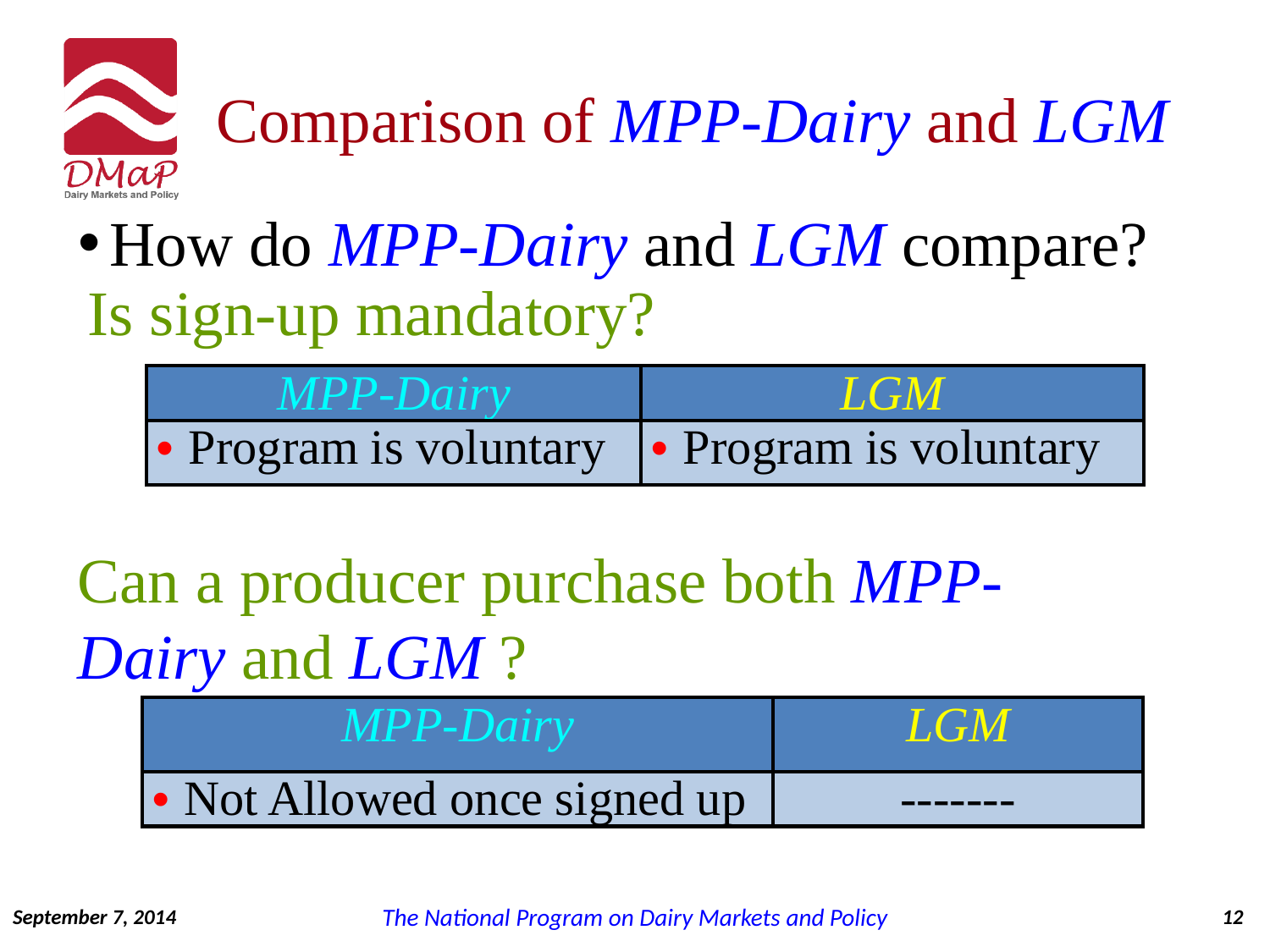

# Comparison of MPP-Dairy and LGM
How do MPP-Dairy and LGM compare?
Is sign-up mandatory?
| MPP-Dairy | LGM |
| --- | --- |
| Program is voluntary | Program is voluntary |
Can a producer purchase both MPP-Dairy and LGM ?
| MPP-Dairy | LGM |
| --- | --- |
| Not Allowed once signed up | ------- |
September 7, 2014
12
The National Program on Dairy Markets and Policy